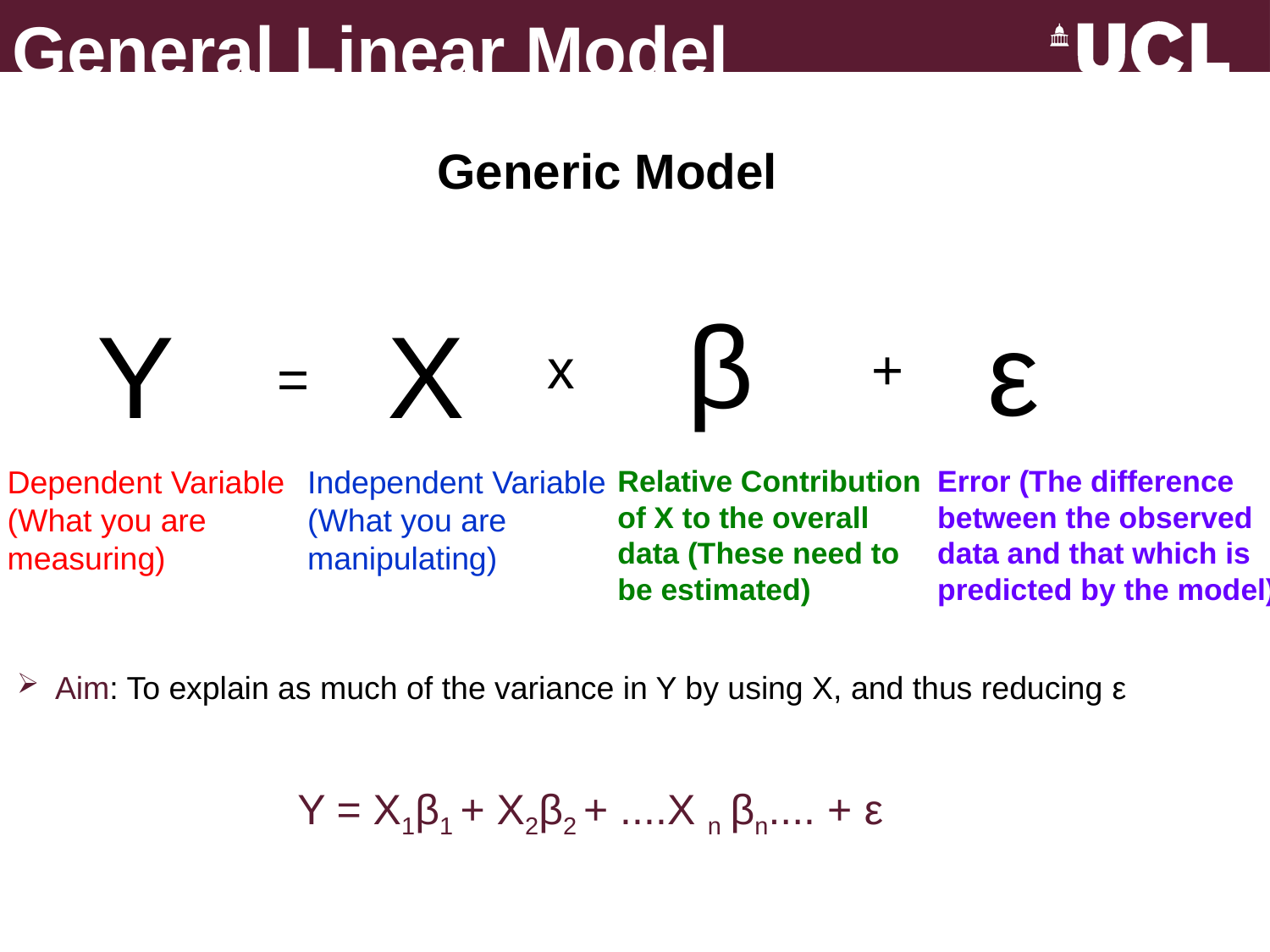

General Linear Model
Generic Model
β
ε
  +
Y
X
x
=
Dependent Variable (What you are measuring)
Independent Variable (What you are manipulating)
Relative Contribution
of X to the overall
data (These need to
be estimated)
Error (The difference between the observed data and that which is predicted by the model)
 Aim: To explain as much of the variance in Y by using X, and thus reducing ε

Y = X1β1 + X2β2 + ....X n βn.... + ε